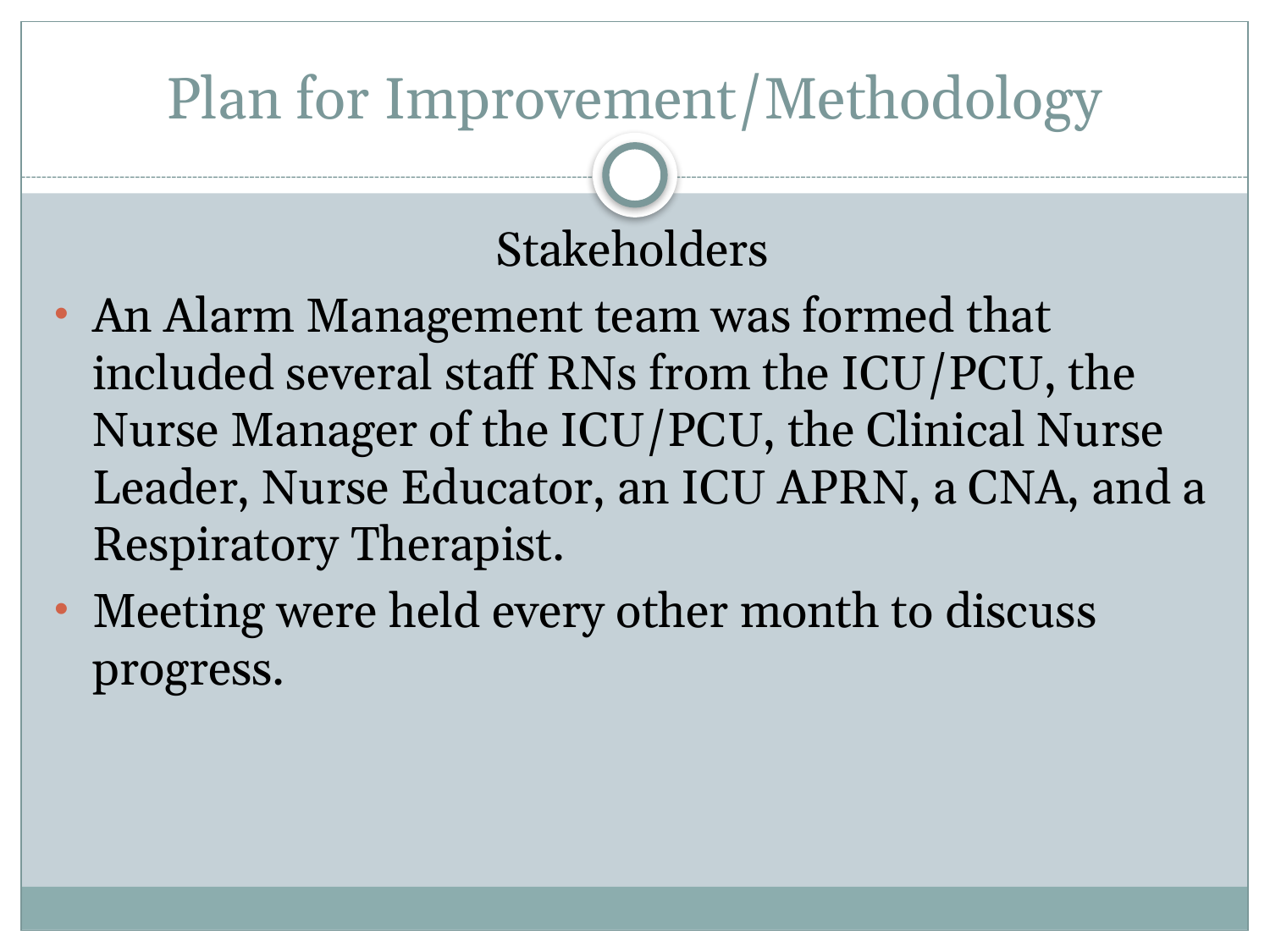

# Plan for Improvement/Methodology
Stakeholders
An Alarm Management team was formed that included several staff RNs from the ICU/PCU, the Nurse Manager of the ICU/PCU, the Clinical Nurse Leader, Nurse Educator, an ICU APRN, a CNA, and a Respiratory Therapist.
Meeting were held every other month to discuss progress.